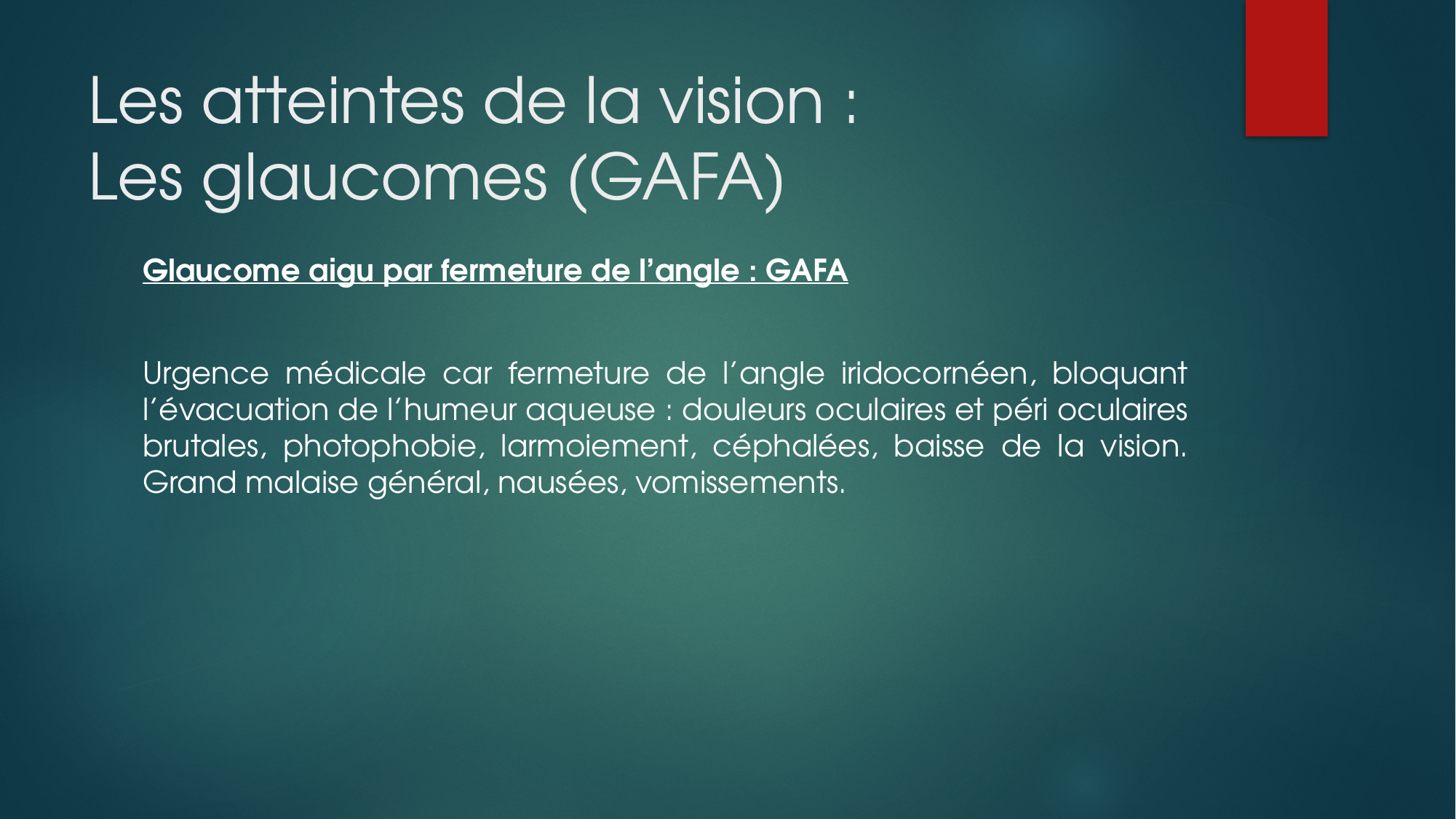

# Les atteintes de la vision : Les glaucomes (GAFA)
Glaucome aigu par fermeture de l’angle : GAFA

Urgence médicale car fermeture de l’angle iridocornéen, bloquant l’évacuation de l’humeur aqueuse : douleurs oculaires et péri oculaires brutales, photophobie, larmoiement, céphalées, baisse de la vision. Grand malaise général, nausées, vomissements.